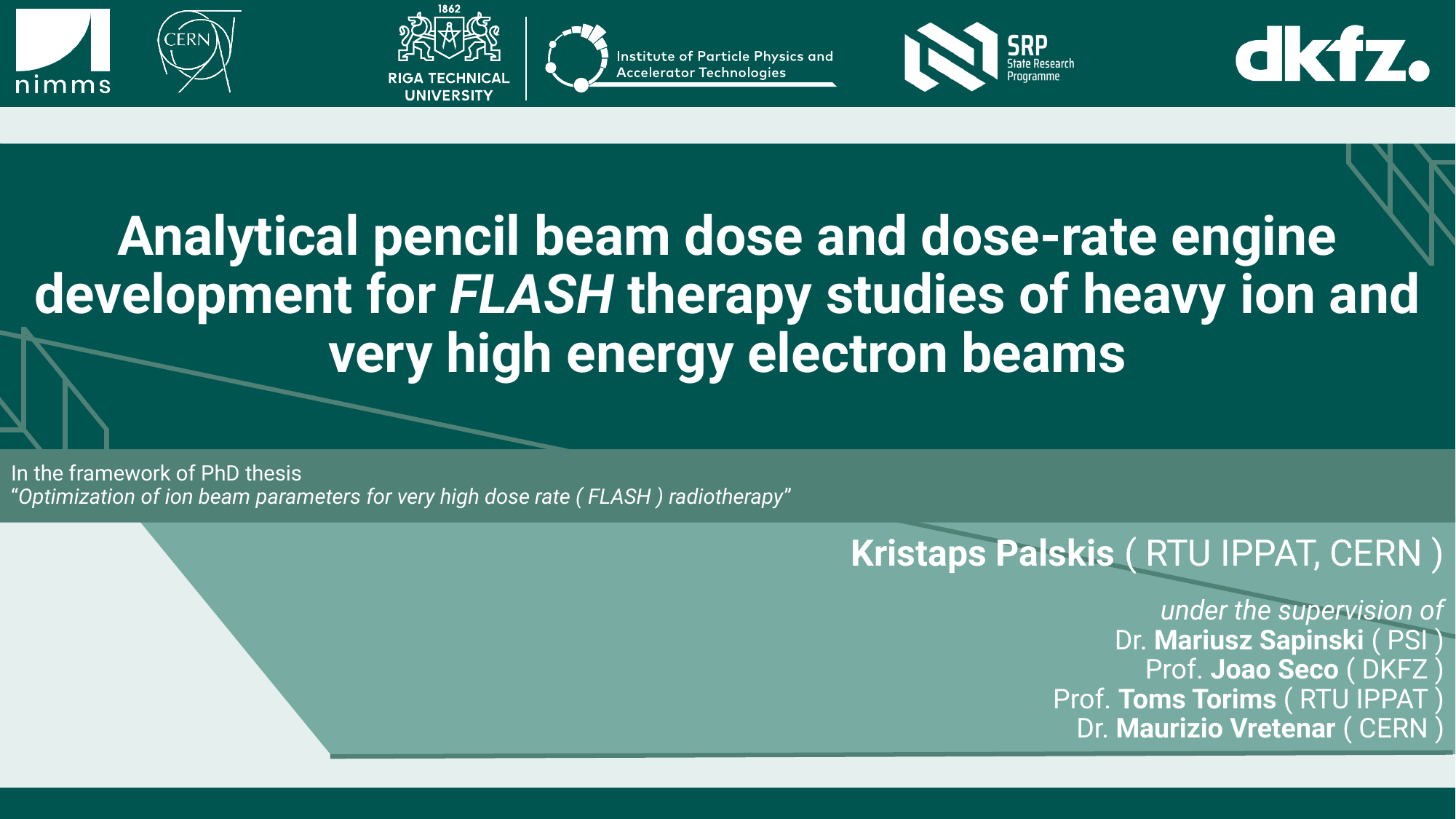

Analytical pencil beam dose and dose-rate engine development for FLASH therapy studies of heavy ion and very high energy electron beams
# In the framework of PhD thesis “Optimization of ion beam parameters for very high dose rate ( FLASH ) radiotherapy”
Kristaps Palskis ( RTU IPPAT, CERN )

under the supervision of
Dr. Mariusz Sapinski ( PSI )
Prof. Joao Seco ( DKFZ )
Prof. Toms Torims ( RTU IPPAT )
Dr. Maurizio Vretenar ( CERN )